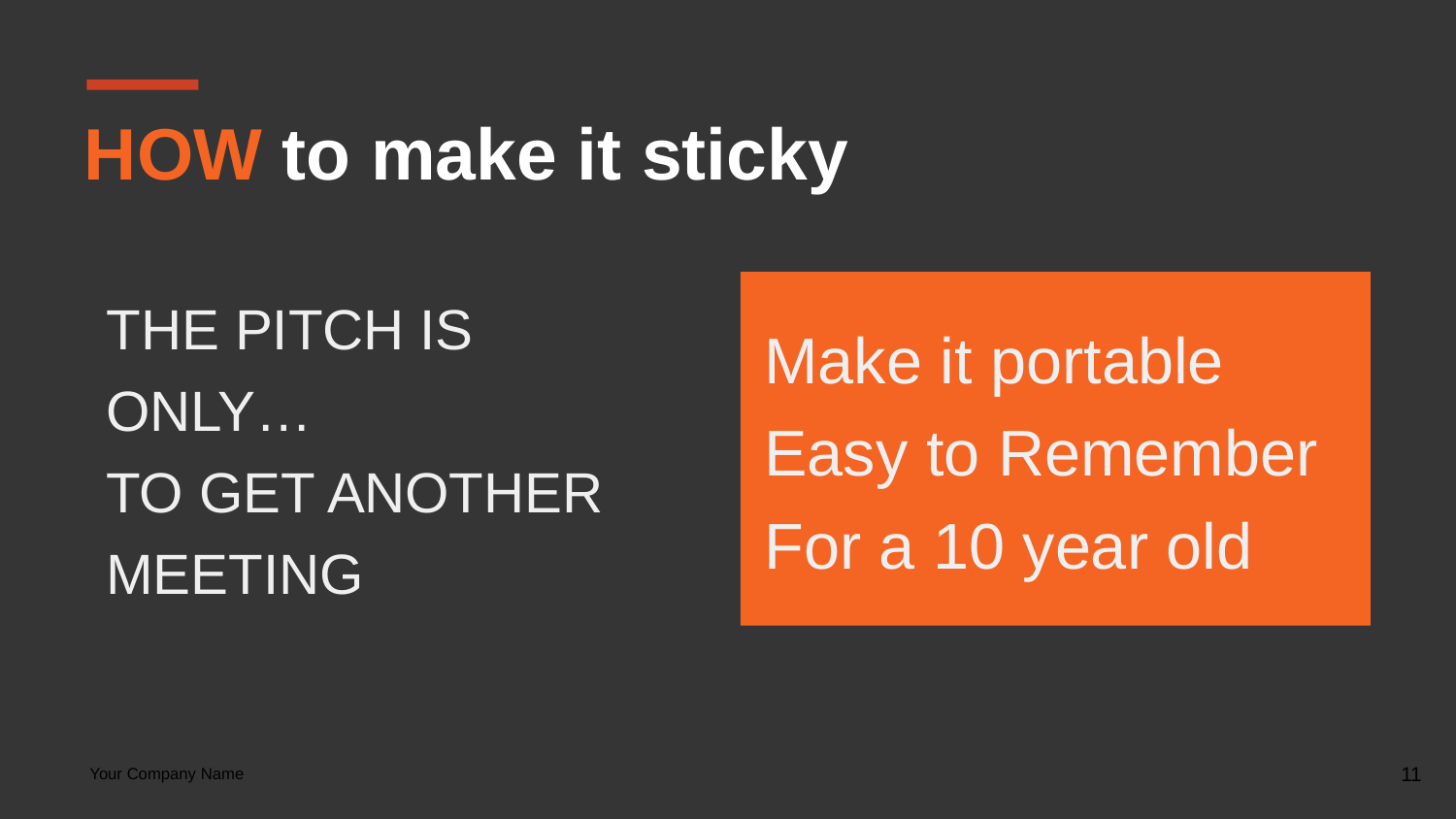

# HOW to make it sticky

Make it portable
Easy to Remember
For a 10 year old
THE PITCH IS ONLY…
TO GET ANOTHER MEETING
11